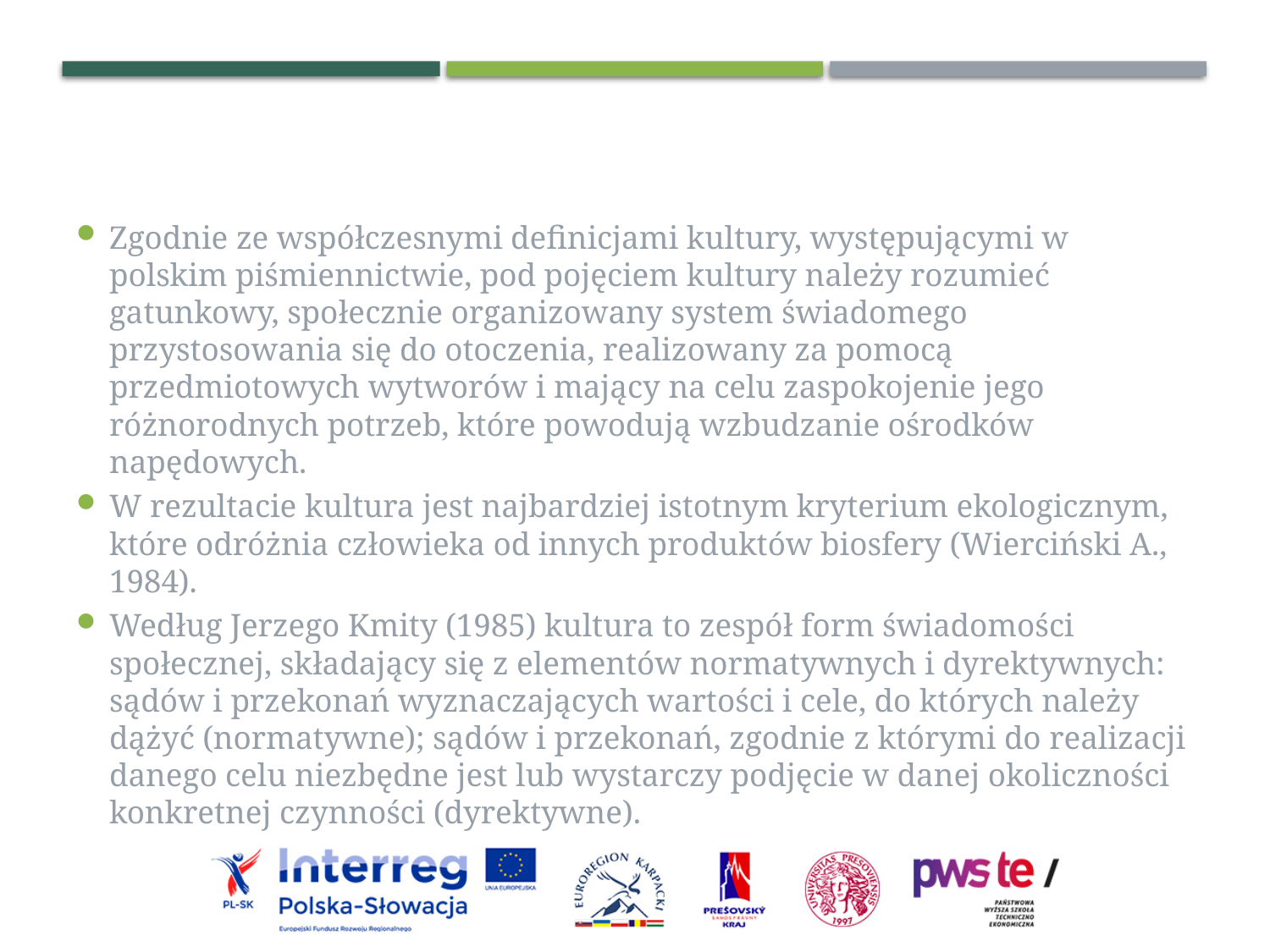

Zgodnie ze współczesnymi definicjami kultury, występującymi w polskim piśmiennictwie, pod pojęciem kultury należy rozumieć gatunkowy, społecznie organizowany system świadomego przystosowania się do otoczenia, realizowany za pomocą przedmiotowych wytworów i mający na celu zaspokojenie jego różnorodnych potrzeb, które powodują wzbudzanie ośrodków napędowych.
W rezultacie kultura jest najbardziej istotnym kryterium ekologicznym, które odróżnia człowieka od innych produktów biosfery (Wierciński A., 1984).
Według Jerzego Kmity (1985) kultura to zespół form świadomości społecznej, składający się z elementów normatywnych i dyrektywnych: sądów i przekonań wyznaczających wartości i cele, do których należy dążyć (normatywne); sądów i przekonań, zgodnie z którymi do realizacji danego celu niezbędne jest lub wystarczy podjęcie w danej okoliczności konkretnej czynności (dyrektywne).